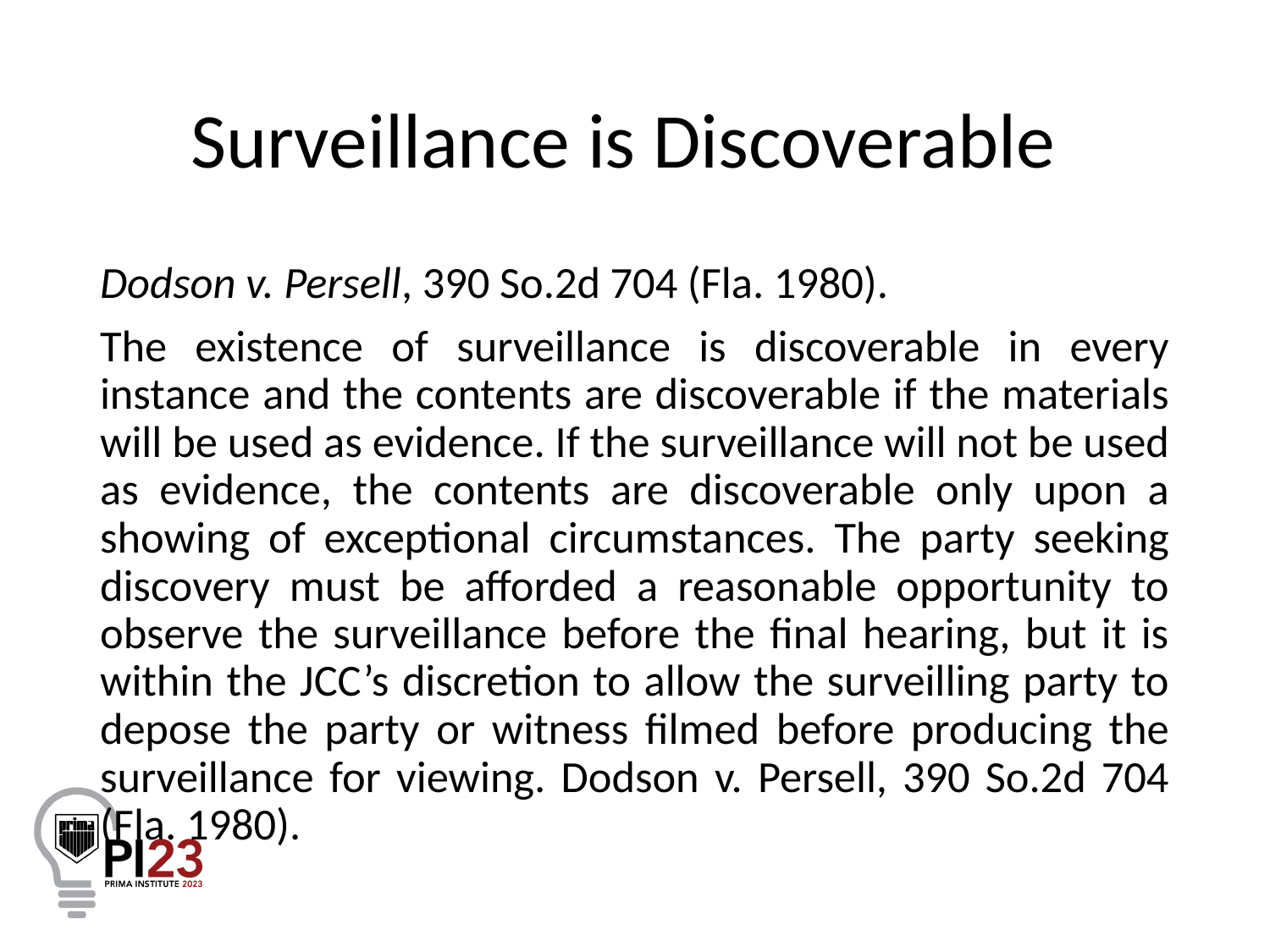

# Surveillance is Discoverable
Dodson v. Persell, 390 So.2d 704 (Fla. 1980).
The existence of surveillance is discoverable in every instance and the contents are discoverable if the materials will be used as evidence. If the surveillance will not be used as evidence, the contents are discoverable only upon a showing of exceptional circumstances. The party seeking discovery must be afforded a reasonable opportunity to observe the surveillance before the final hearing, but it is within the JCC’s discretion to allow the surveilling party to depose the party or witness filmed before producing the surveillance for viewing. Dodson v. Persell, 390 So.2d 704 (Fla. 1980).